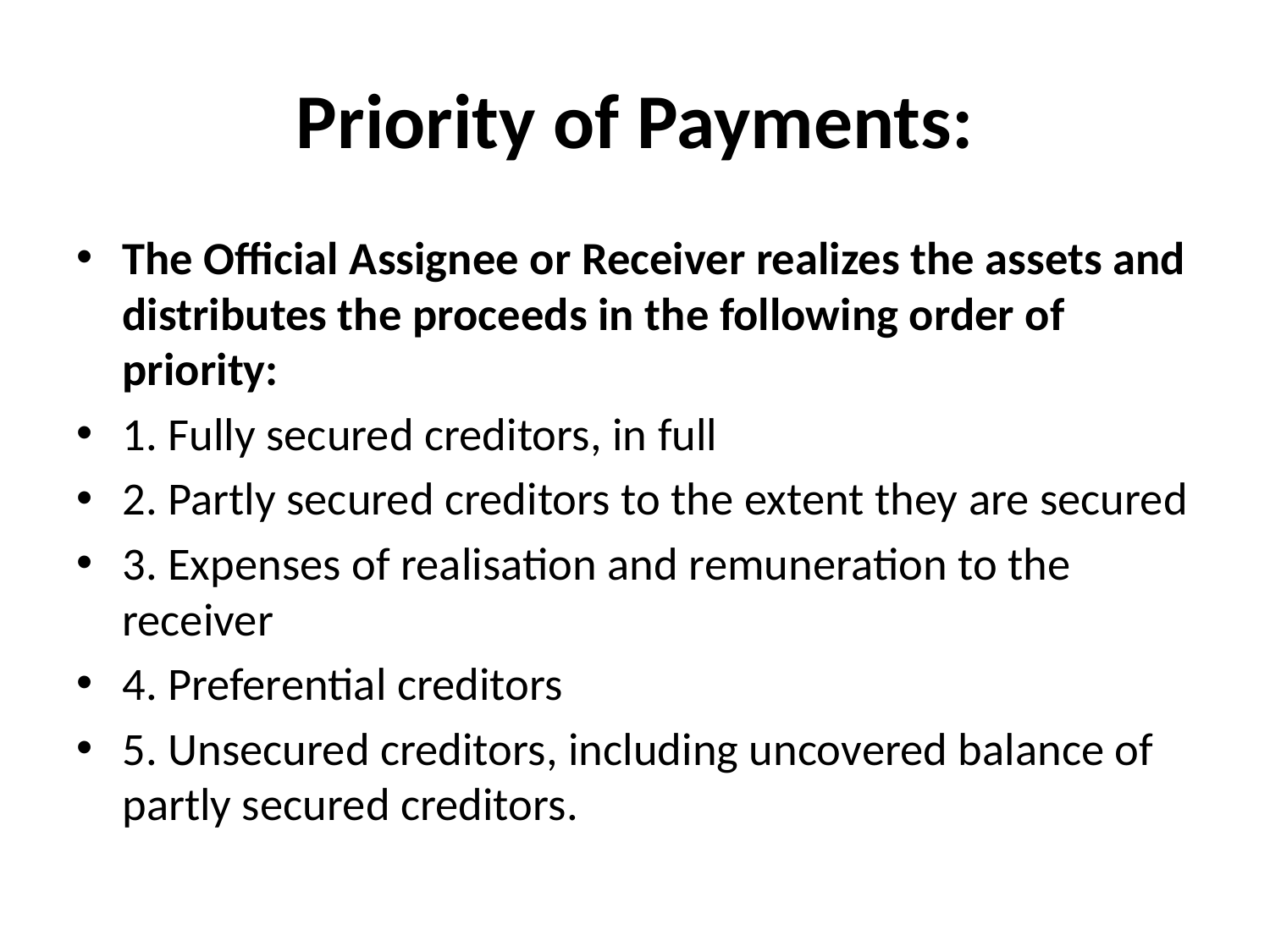

# Priority of Payments:
The Official Assignee or Receiver realizes the assets and distributes the proceeds in the following order of priority:
1. Fully secured creditors, in full
2. Partly secured creditors to the extent they are secured
3. Expenses of realisation and remuneration to the receiver
4. Preferential creditors
5. Unsecured creditors, including uncovered balance of partly secured creditors.